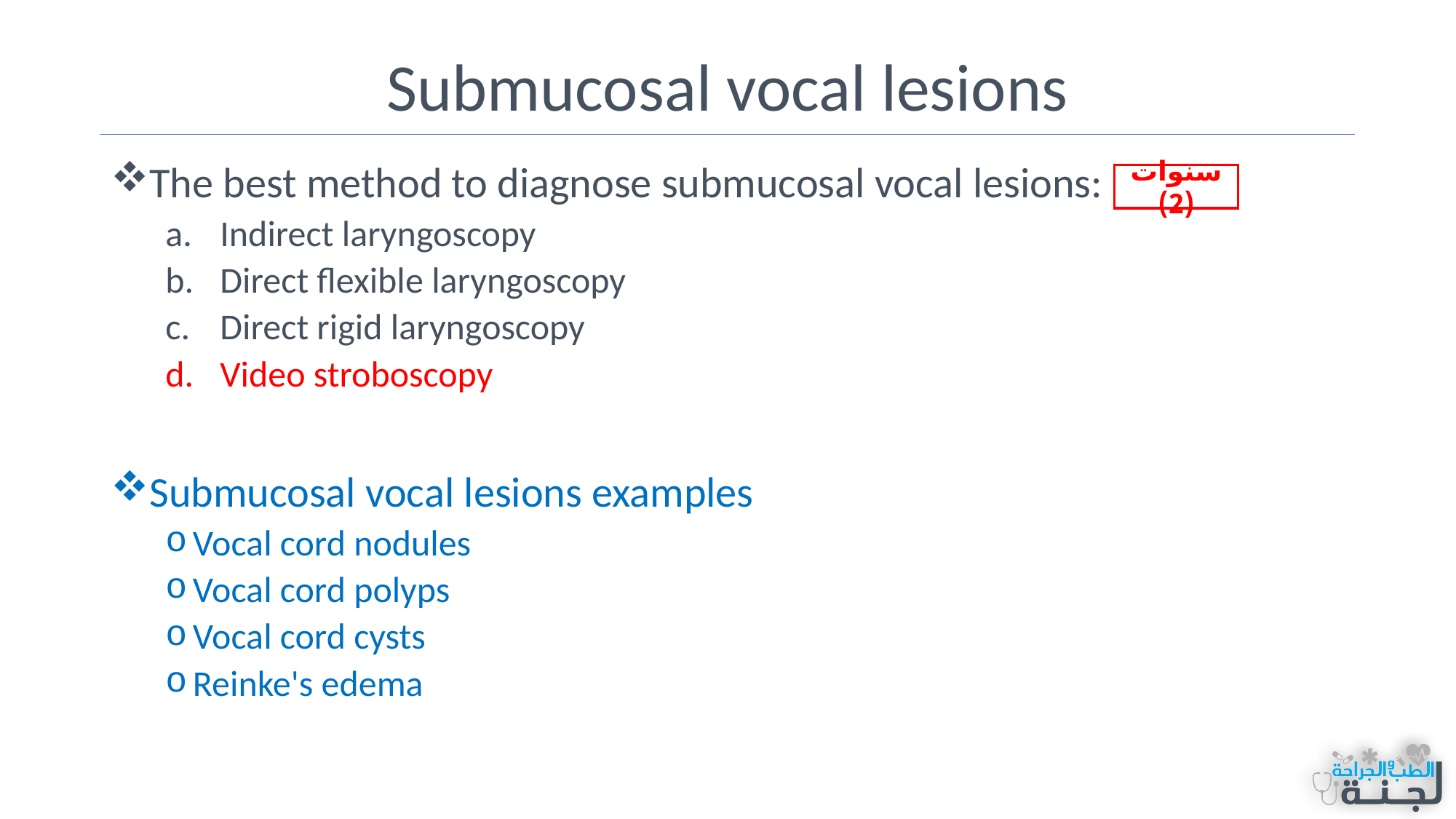

# Submucosal vocal lesions
The best method to diagnose submucosal vocal lesions:
Indirect laryngoscopy
Direct flexible laryngoscopy
Direct rigid laryngoscopy
Video stroboscopy

Submucosal vocal lesions examples
Vocal cord nodules
Vocal cord polyps
Vocal cord cysts
Reinke's edema
سنوات (2)